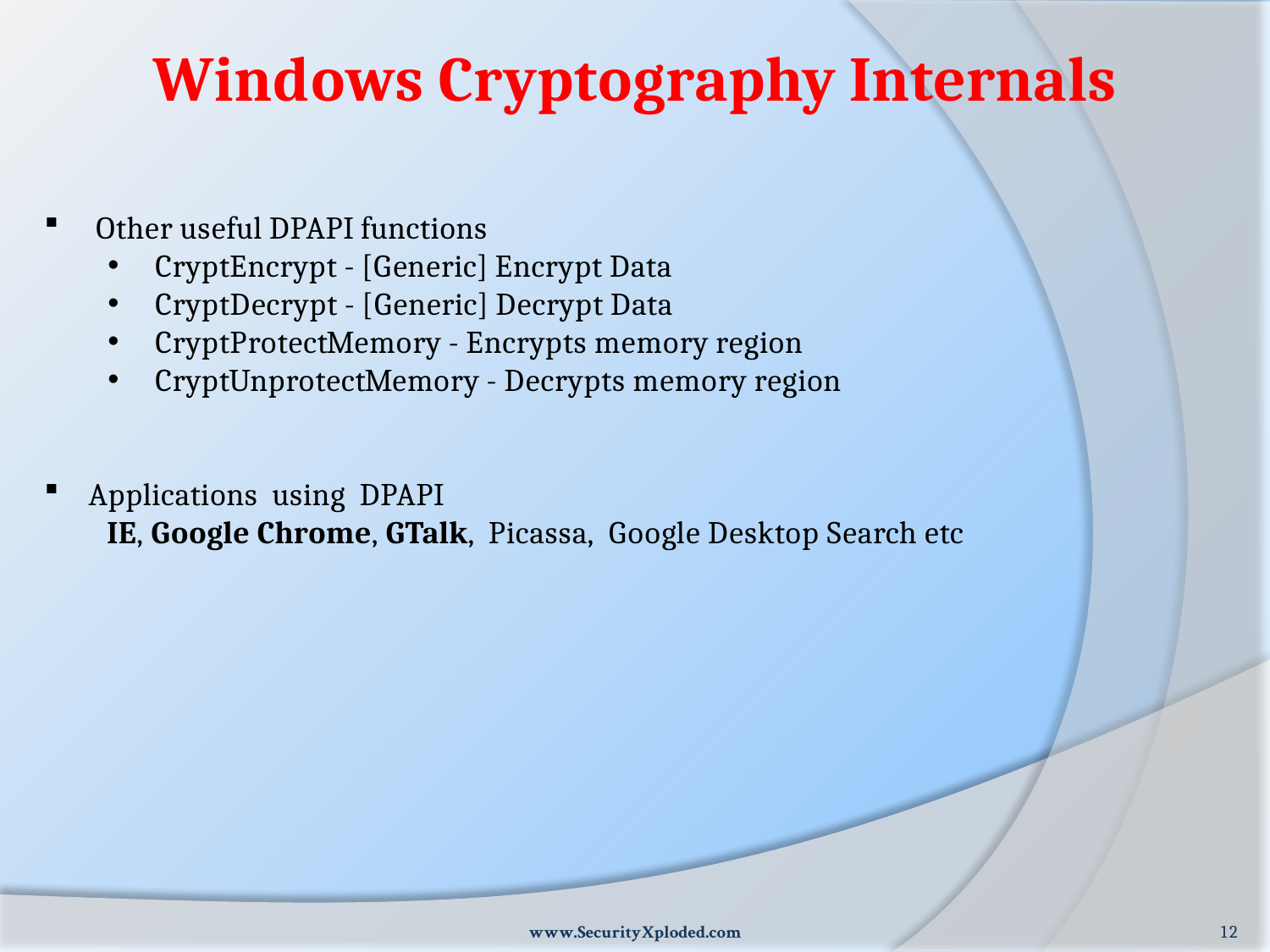

Windows Cryptography Internals
   Other useful DPAPI functions
 CryptEncrypt - [Generic] Encrypt Data
 CryptDecrypt - [Generic] Decrypt Data
 CryptProtectMemory - Encrypts memory region
 CryptUnprotectMemory - Decrypts memory region

  Applications  using  DPAPI
         IE, Google Chrome, GTalk,  Picassa,  Google Desktop Search etc
www.SecurityXploded.com
12